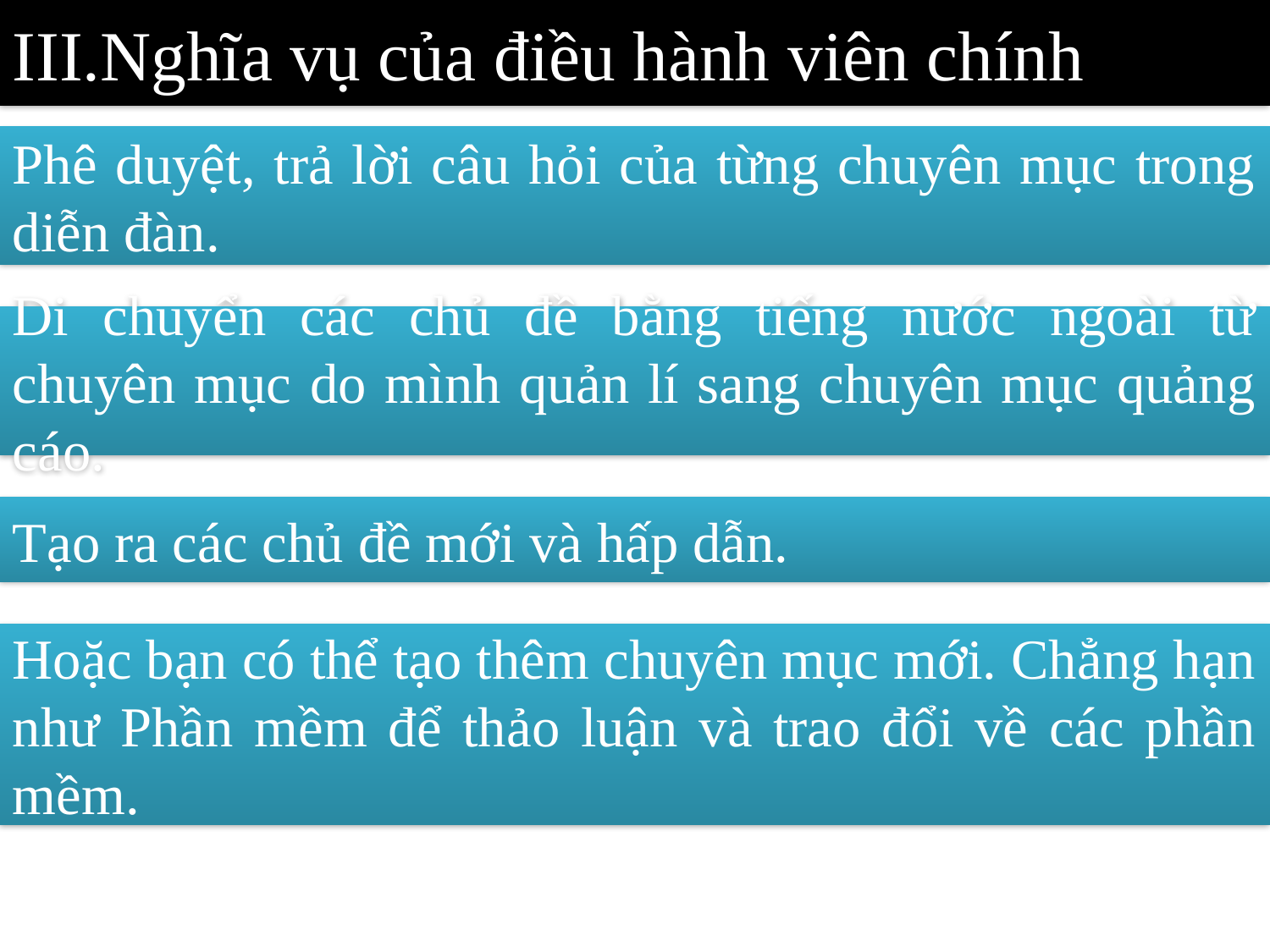

III.Nghĩa vụ của điều hành viên chính
Phê duyệt, trả lời câu hỏi của từng chuyên mục trong diễn đàn.
Di chuyển các chủ đề bằng tiếng nước ngoài từ chuyên mục do mình quản lí sang chuyên mục quảng cáo.
Tạo ra các chủ đề mới và hấp dẫn.
Hoặc bạn có thể tạo thêm chuyên mục mới. Chẳng hạn như Phần mềm để thảo luận và trao đổi về các phần mềm.